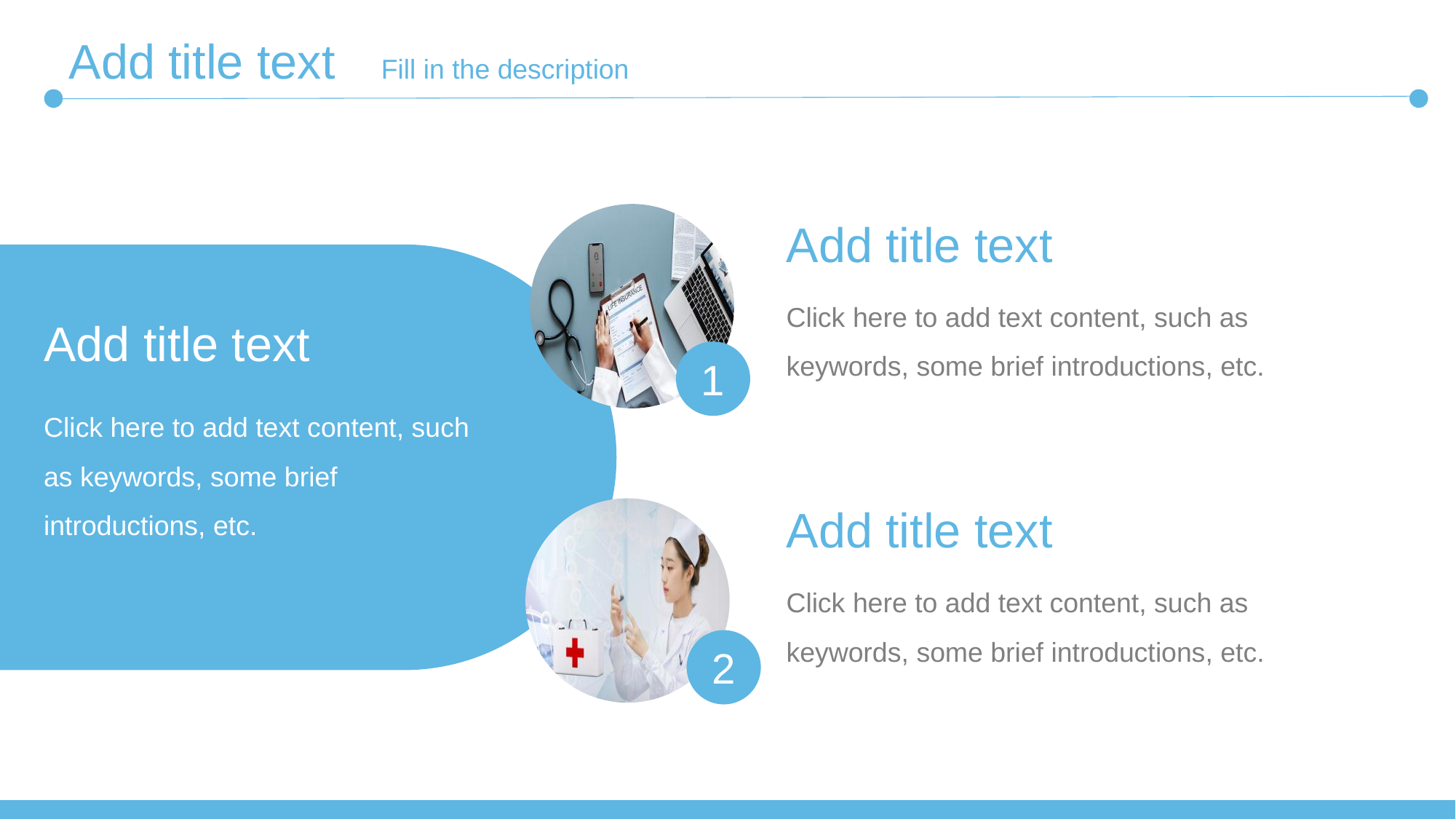

Add title text
Fill in the description

Add title text

Click here to add text content, such as keywords, some brief introductions, etc.
Add title text
1
Click here to add text content, such as keywords, some brief introductions, etc.
Add title text

Click here to add text content, such as keywords, some brief introductions, etc.
2